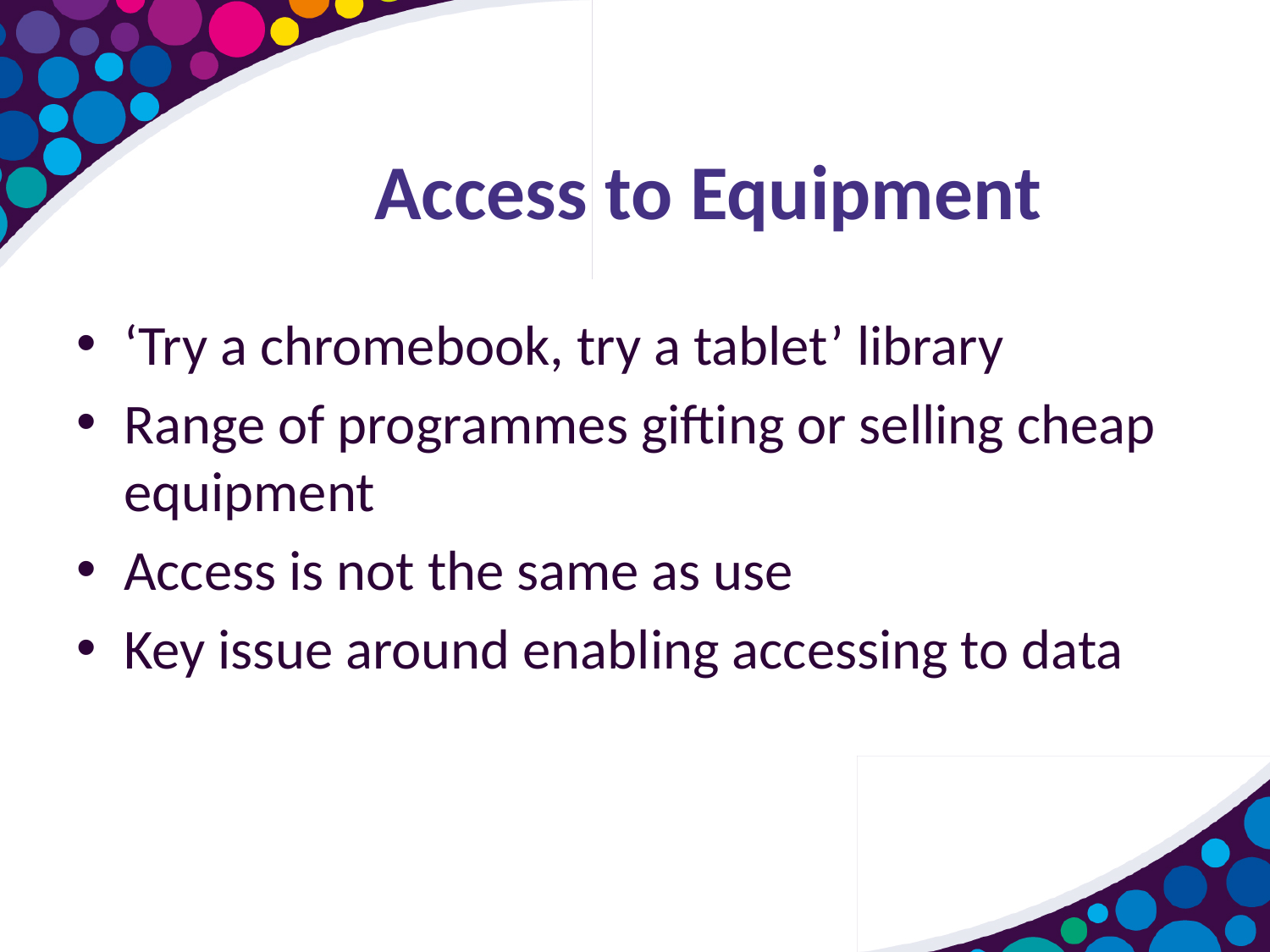

# Access to Equipment
‘Try a chromebook, try a tablet’ library
Range of programmes gifting or selling cheap equipment
Access is not the same as use
Key issue around enabling accessing to data